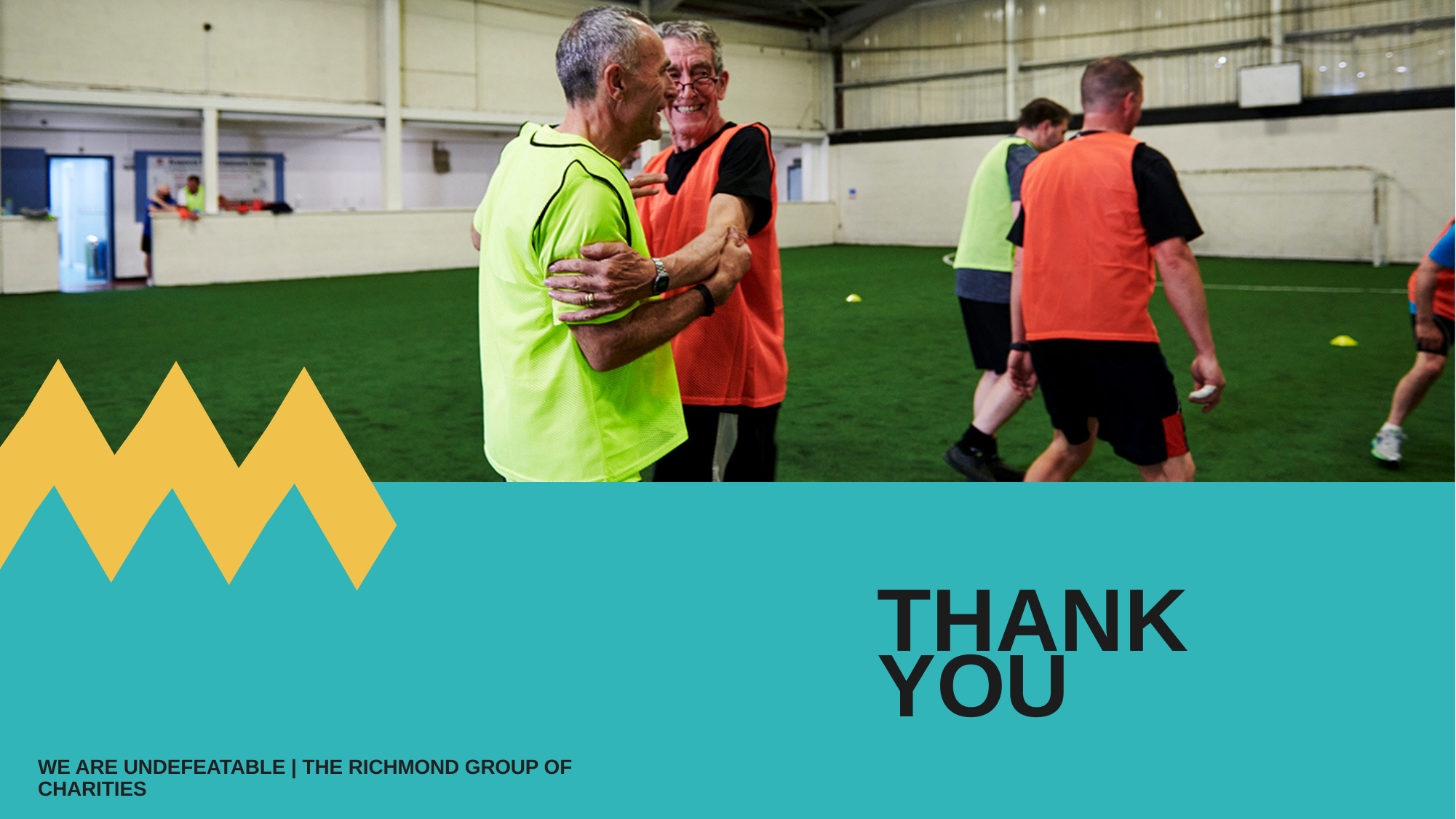

THANK YOU
WE ARE UNDEFEATABLE | THE RICHMOND GROUP OF CHARITIES